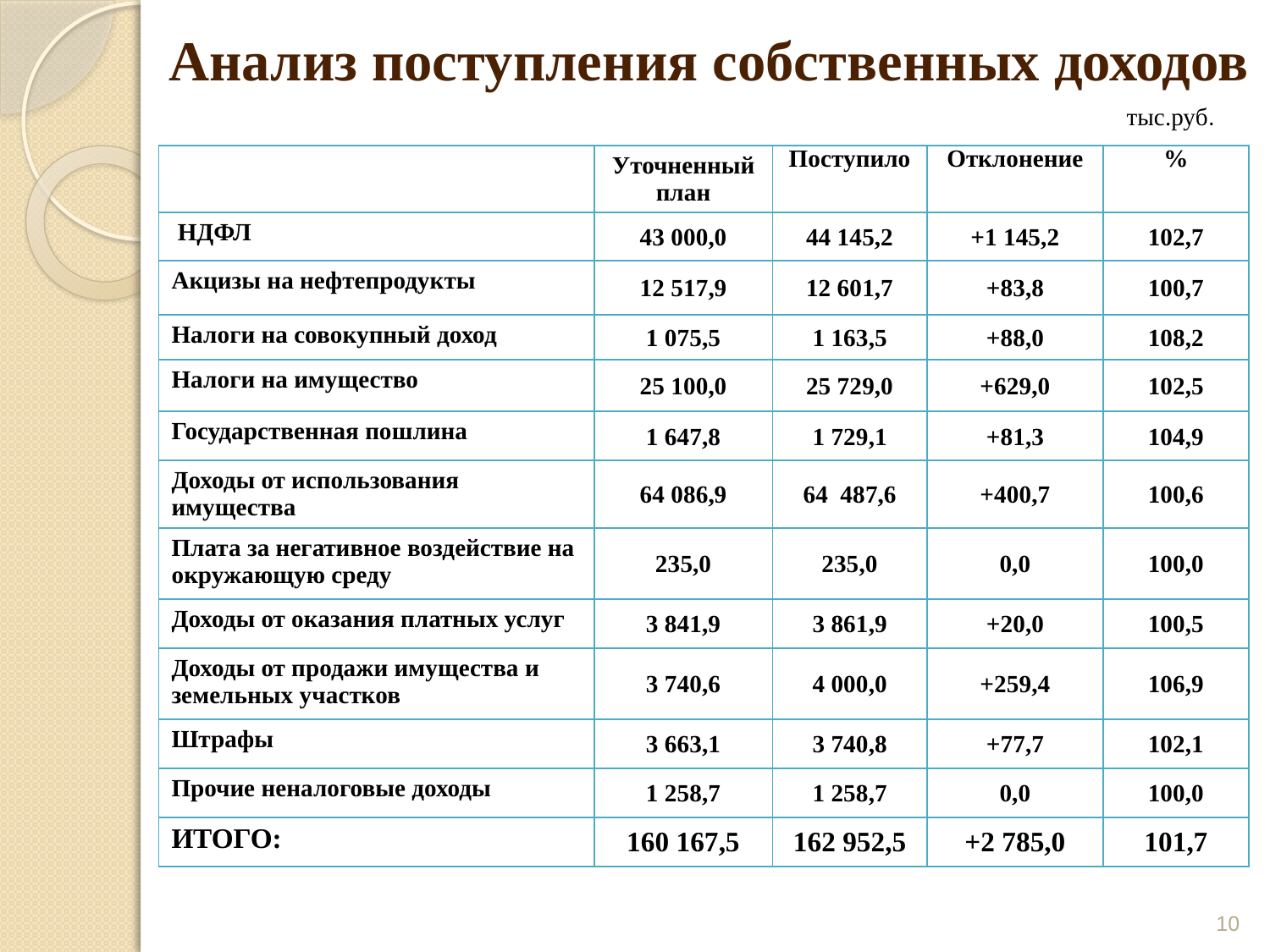

# Анализ поступления собственных доходов
тыс.руб.
|  | Уточненный план | Поступило | Отклонение | % |
| --- | --- | --- | --- | --- |
| НДФЛ | 43 000,0 | 44 145,2 | +1 145,2 | 102,7 |
| Акцизы на нефтепродукты | 12 517,9 | 12 601,7 | +83,8 | 100,7 |
| Налоги на совокупный доход | 1 075,5 | 1 163,5 | +88,0 | 108,2 |
| Налоги на имущество | 25 100,0 | 25 729,0 | +629,0 | 102,5 |
| Государственная пошлина | 1 647,8 | 1 729,1 | +81,3 | 104,9 |
| Доходы от использования имущества | 64 086,9 | 64 487,6 | +400,7 | 100,6 |
| Плата за негативное воздействие на окружающую среду | 235,0 | 235,0 | 0,0 | 100,0 |
| Доходы от оказания платных услуг | 3 841,9 | 3 861,9 | +20,0 | 100,5 |
| Доходы от продажи имущества и земельных участков | 3 740,6 | 4 000,0 | +259,4 | 106,9 |
| Штрафы | 3 663,1 | 3 740,8 | +77,7 | 102,1 |
| Прочие неналоговые доходы | 1 258,7 | 1 258,7 | 0,0 | 100,0 |
| ИТОГО: | 160 167,5 | 162 952,5 | +2 785,0 | 101,7 |
10